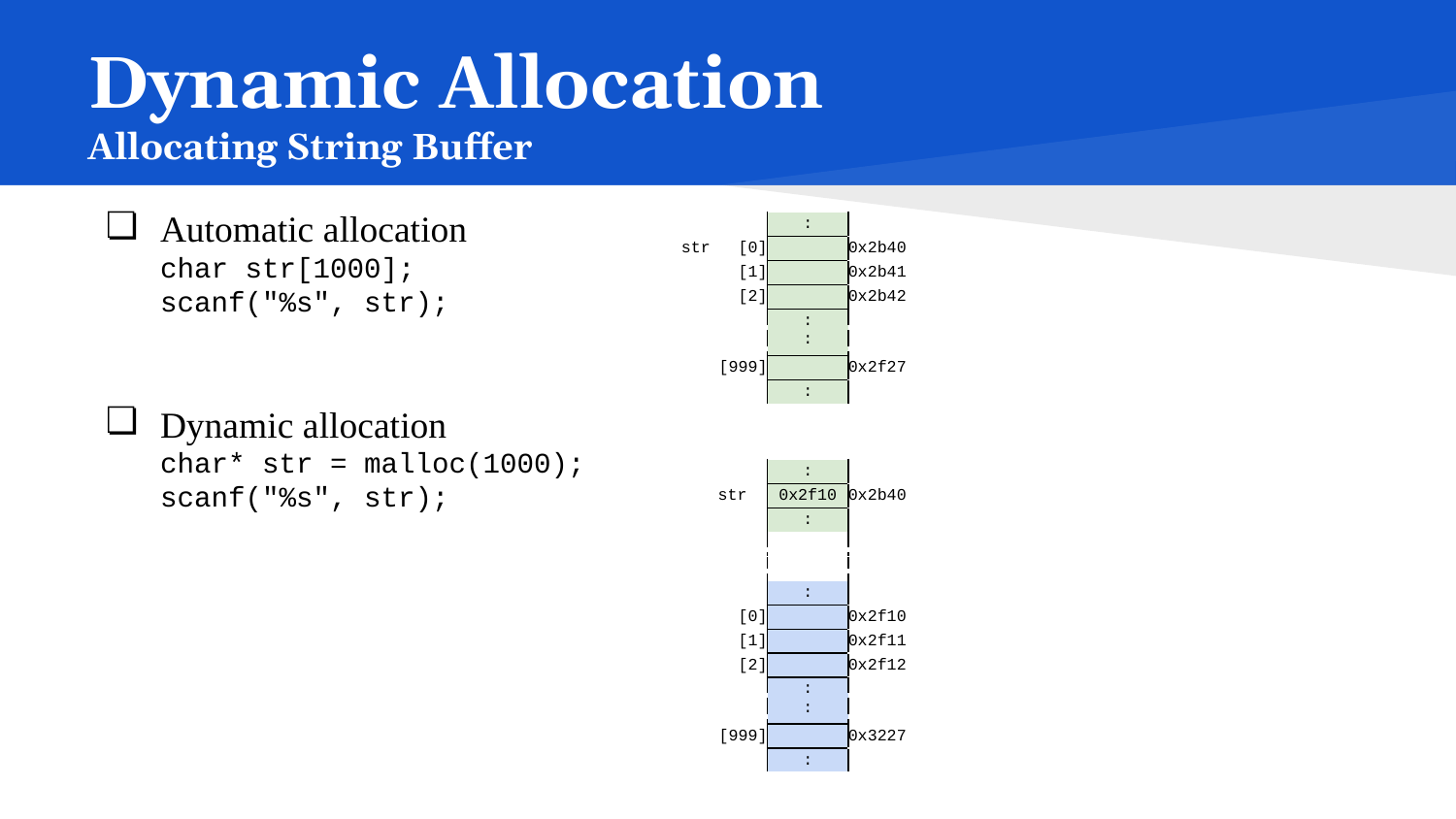

# Dynamic Allocation
Allocating String Buffer
Automatic allocation
char str[1000];
scanf("%s", str);

Dynamic allocation
char* str = malloc(1000);
scanf("%s", str);
|  |  | : |  |
| --- | --- | --- | --- |
| str | [0] |  | 0x2b40 |
|  | [1] |  | 0x2b41 |
|  | [2] |  | 0x2b42 |
|  |  | : : |  |
|  | [999] |  | 0x2f27 |
|  |  | : |  |
|  |  | : |  |
| --- | --- | --- | --- |
|  | str | 0x2f10 | 0x2b40 |
|  |  | : |  |
|  |  |  |  |
|  |  |  |  |
|  |  | : |  |
|  | [0] |  | 0x2f10 |
|  | [1] |  | 0x2f11 |
|  | [2] |  | 0x2f12 |
|  |  | : : |  |
|  | [999] |  | 0x3227 |
|  |  | : |  |